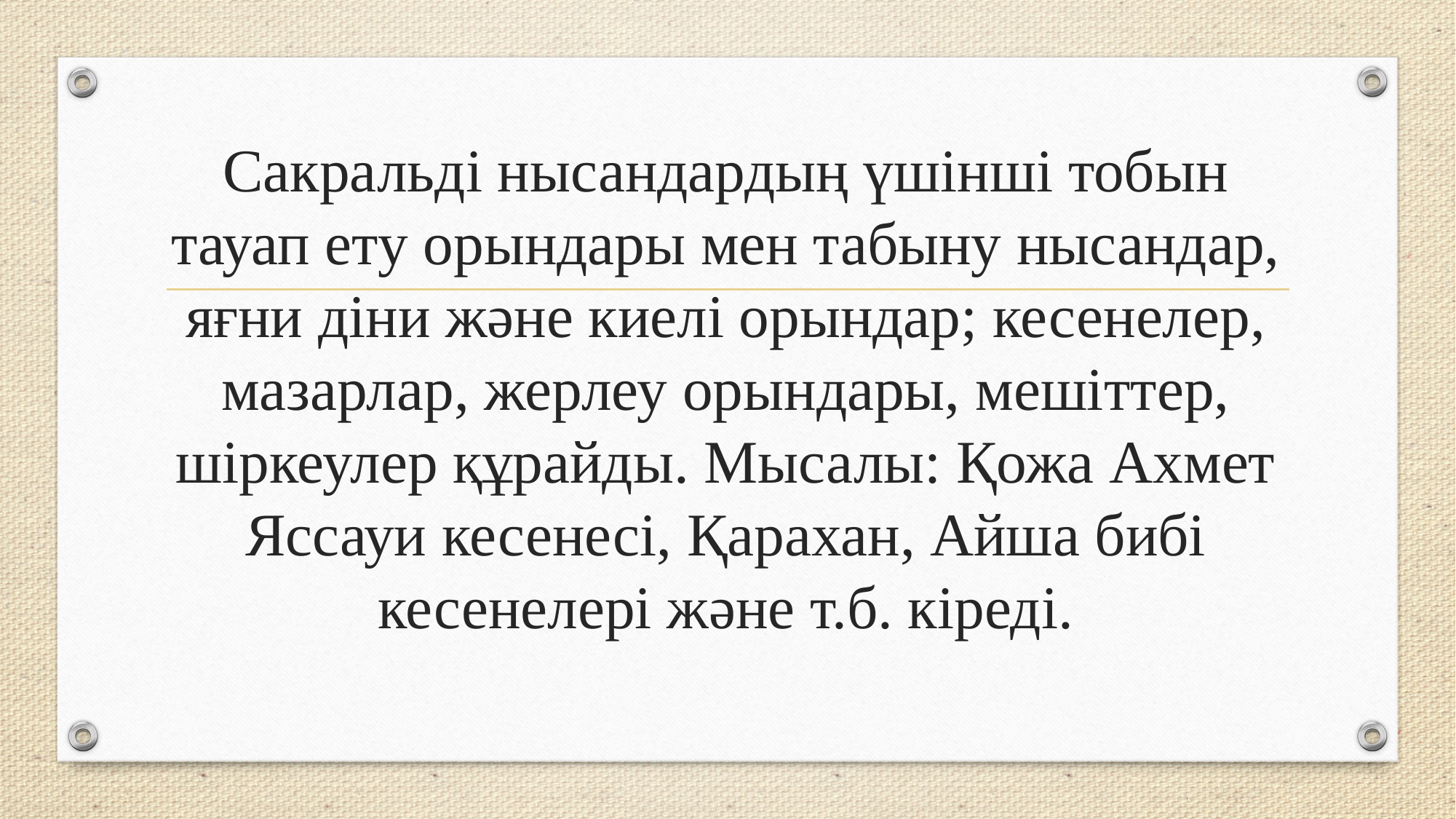

# Сакральді нысандардың үшінші тобын тауап ету орындары мен табыну нысандар, яғни діни және киелі орындар; кесенелер, мазарлар, жерлеу орындары, мешіттер, шіркеулер құрайды. Мысалы: Қожа Ахмет Яссауи кесенесі, Қарахан, Айша бибі кесенелері және т.б. кіреді.